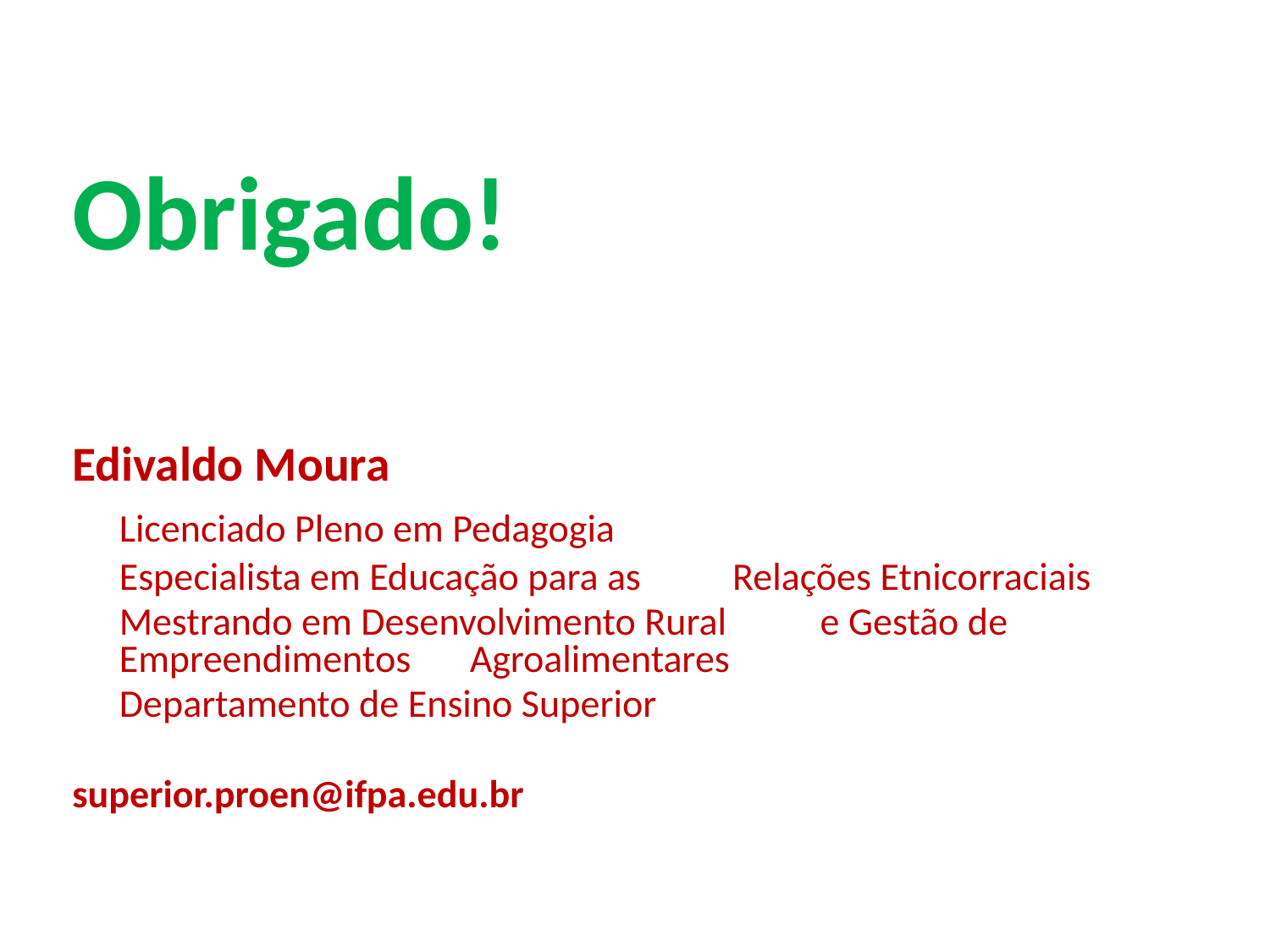

Obrigado!

Edivaldo Moura
					Licenciado Pleno em Pedagogia
					Especialista em Educação para as  				Relações Etnicorraciais
					Mestrando em Desenvolvimento Rural 				e Gestão de Empreendimentos 					Agroalimentares
					Departamento de Ensino Superior

superior.proen@ifpa.edu.br